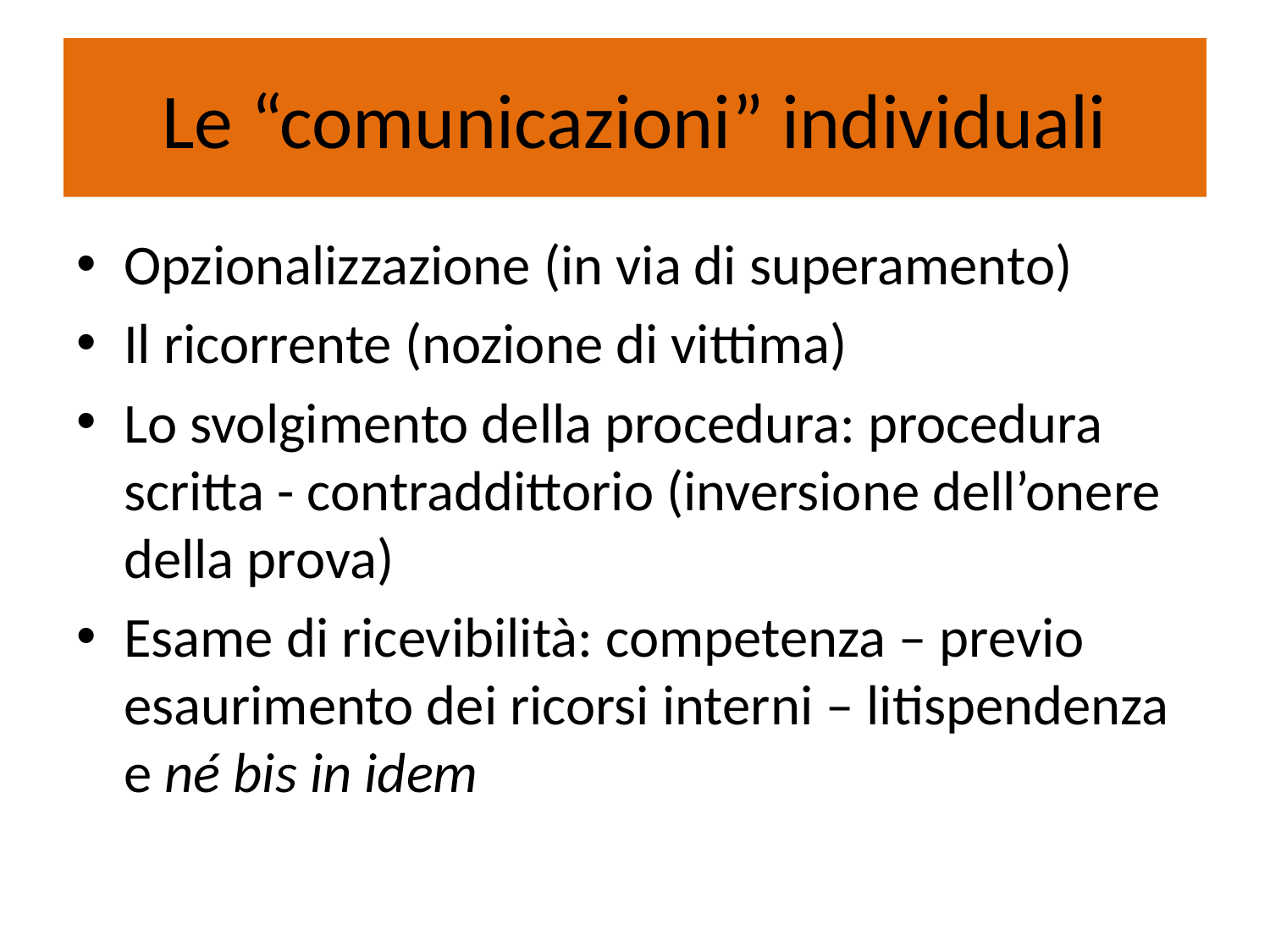

# Le “comunicazioni” individuali
Opzionalizzazione (in via di superamento)
Il ricorrente (nozione di vittima)
Lo svolgimento della procedura: procedura scritta - contraddittorio (inversione dell’onere della prova)
Esame di ricevibilità: competenza – previo esaurimento dei ricorsi interni – litispendenza e né bis in idem